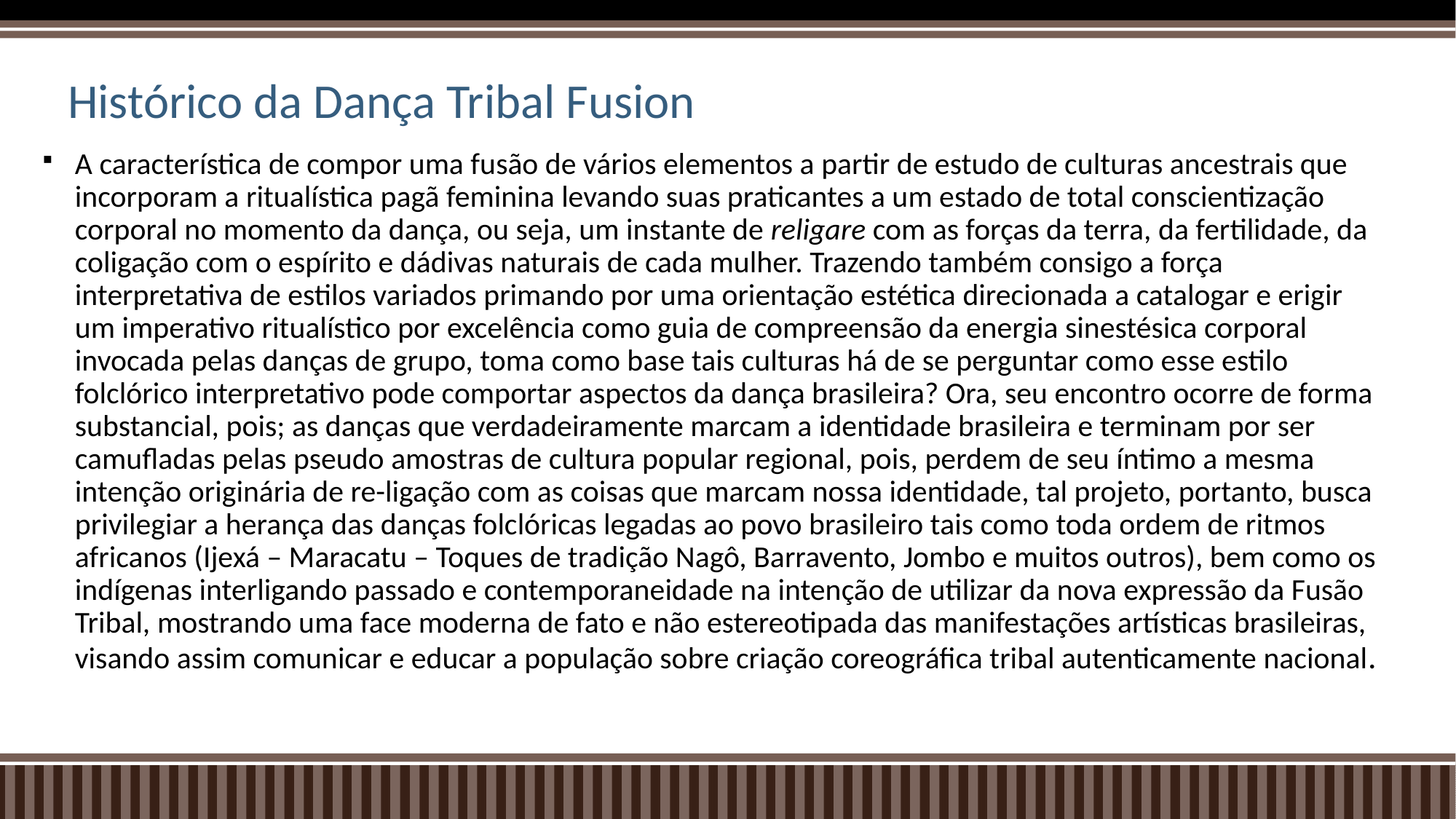

# Histórico da Dança Tribal Fusion
A característica de compor uma fusão de vários elementos a partir de estudo de culturas ancestrais que incorporam a ritualística pagã feminina levando suas praticantes a um estado de total conscientização corporal no momento da dança, ou seja, um instante de religare com as forças da terra, da fertilidade, da coligação com o espírito e dádivas naturais de cada mulher. Trazendo também consigo a força interpretativa de estilos variados primando por uma orientação estética direcionada a catalogar e erigir um imperativo ritualístico por excelência como guia de compreensão da energia sinestésica corporal invocada pelas danças de grupo, toma como base tais culturas há de se perguntar como esse estilo folclórico interpretativo pode comportar aspectos da dança brasileira? Ora, seu encontro ocorre de forma substancial, pois; as danças que verdadeiramente marcam a identidade brasileira e terminam por ser camufladas pelas pseudo amostras de cultura popular regional, pois, perdem de seu íntimo a mesma intenção originária de re-ligação com as coisas que marcam nossa identidade, tal projeto, portanto, busca privilegiar a herança das danças folclóricas legadas ao povo brasileiro tais como toda ordem de ritmos africanos (Ijexá – Maracatu – Toques de tradição Nagô, Barravento, Jombo e muitos outros), bem como os indígenas interligando passado e contemporaneidade na intenção de utilizar da nova expressão da Fusão Tribal, mostrando uma face moderna de fato e não estereotipada das manifestações artísticas brasileiras, visando assim comunicar e educar a população sobre criação coreográfica tribal autenticamente nacional.